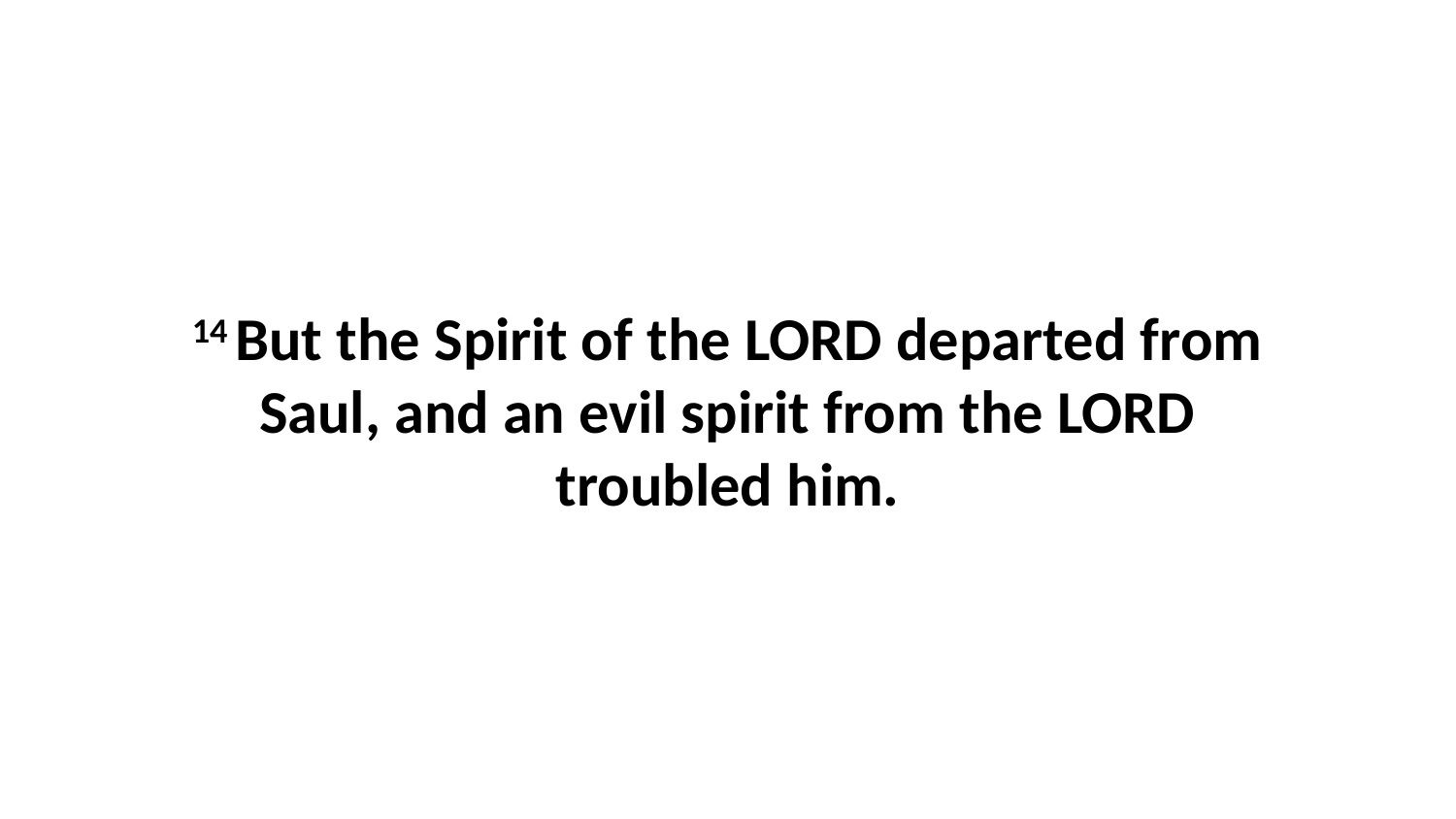

14 But the Spirit of the LORD departed from Saul, and an evil spirit from the LORD troubled him.